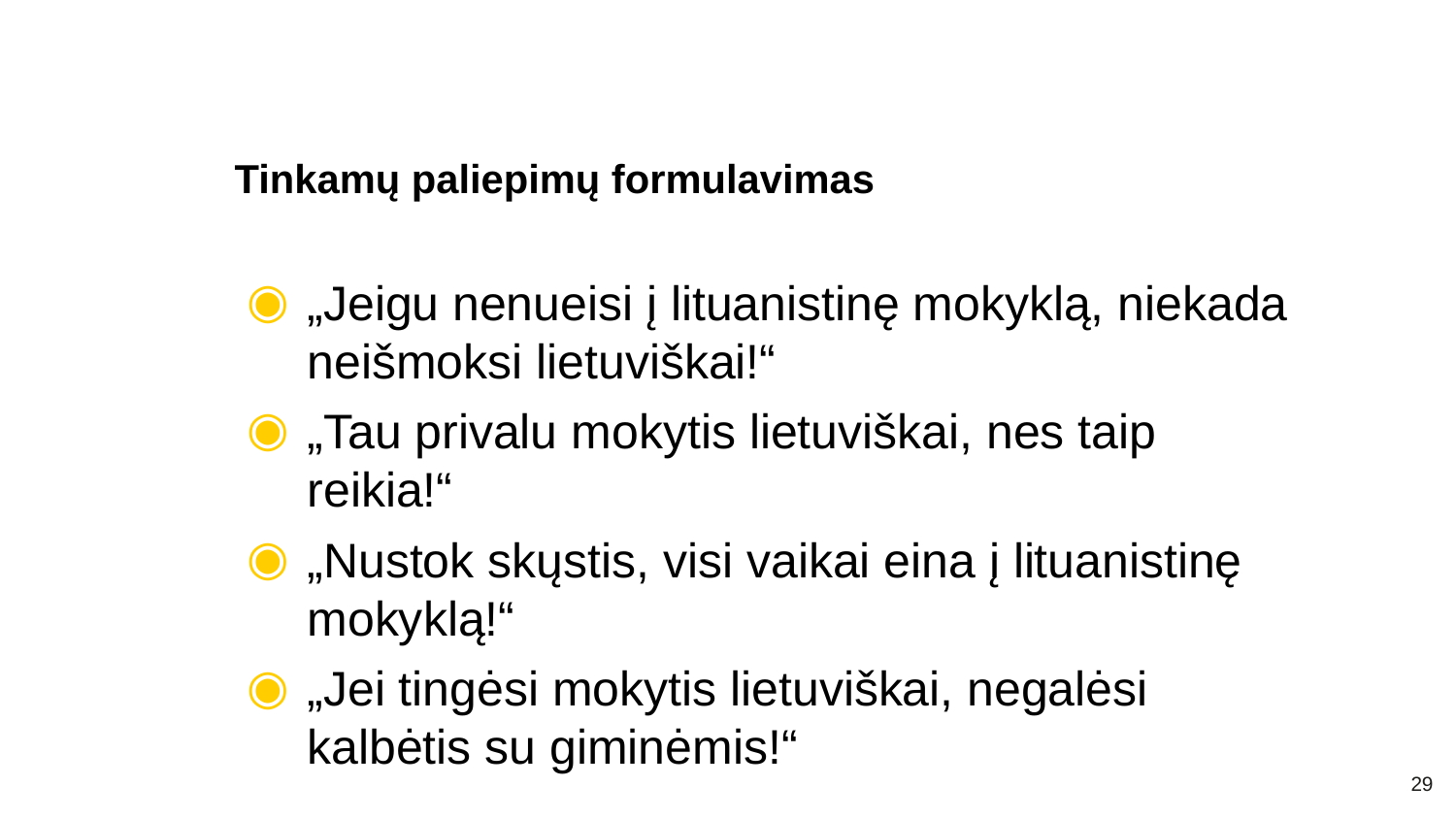

# Tinkamų paliepimų formulavimas
„Jeigu nenueisi į lituanistinę mokyklą, niekada neišmoksi lietuviškai!“
„Tau privalu mokytis lietuviškai, nes taip reikia!“
„Nustok skųstis, visi vaikai eina į lituanistinę mokyklą!“
„Jei tingėsi mokytis lietuviškai, negalėsi kalbėtis su giminėmis!“
29